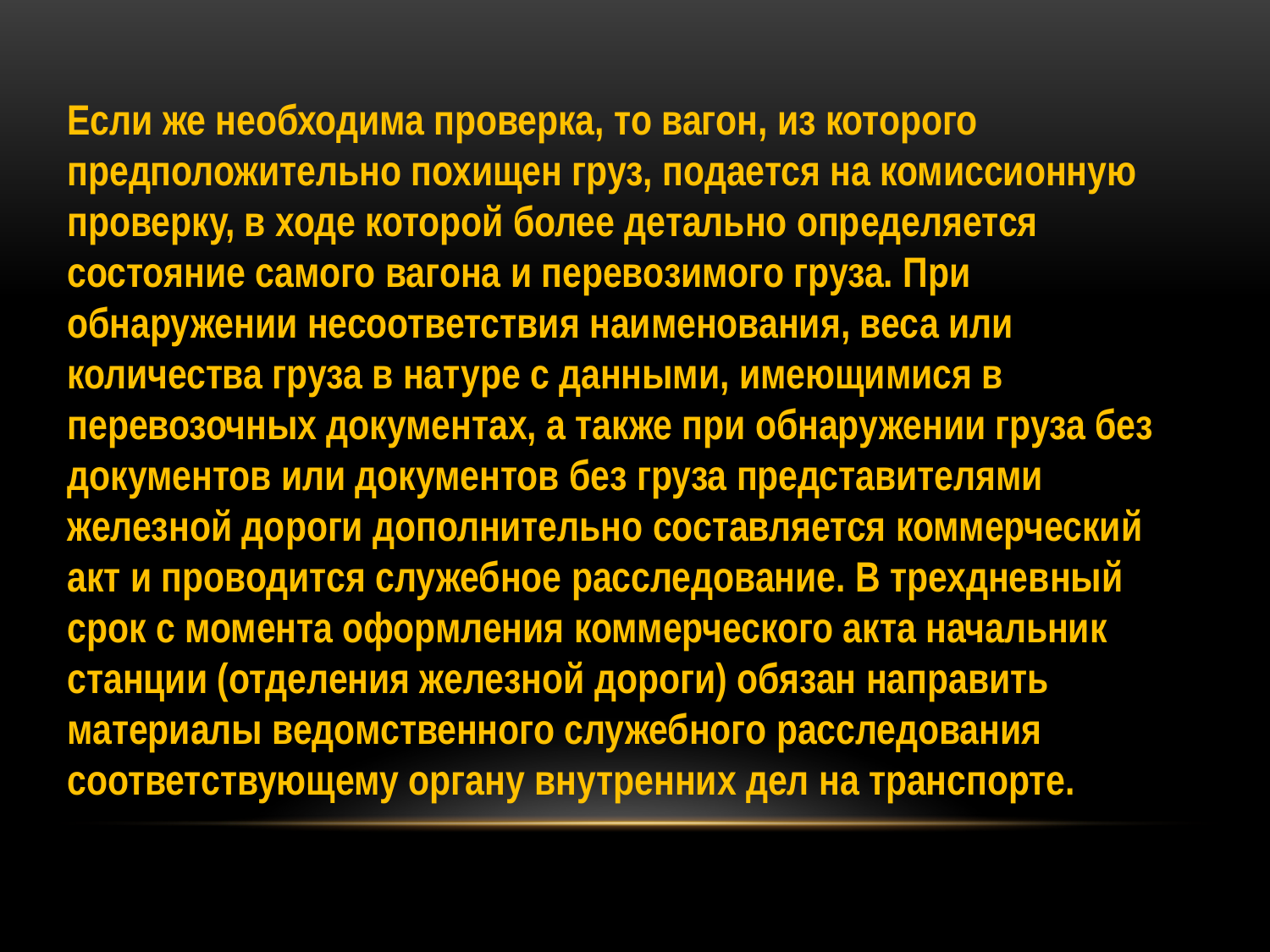

Если же необходима проверка, то вагон, из которого предположительно похищен груз, подается на комиссионную проверку, в ходе которой более детально определяется состояние самого вагона и перевозимого груза. При обнаружении несоответствия наименования, веса или количества груза в натуре с данными, имеющимися в перевозочных документах, а также при обнаружении груза без документов или документов без груза представителями железной дороги дополнительно составляется коммерческий акт и проводится служебное расследование. В трехдневный срок с момента оформления коммерческого акта начальник станции (отделения железной дороги) обязан направить материалы ведомственного служебного расследования соответствующему органу внутренних дел на транспорте.